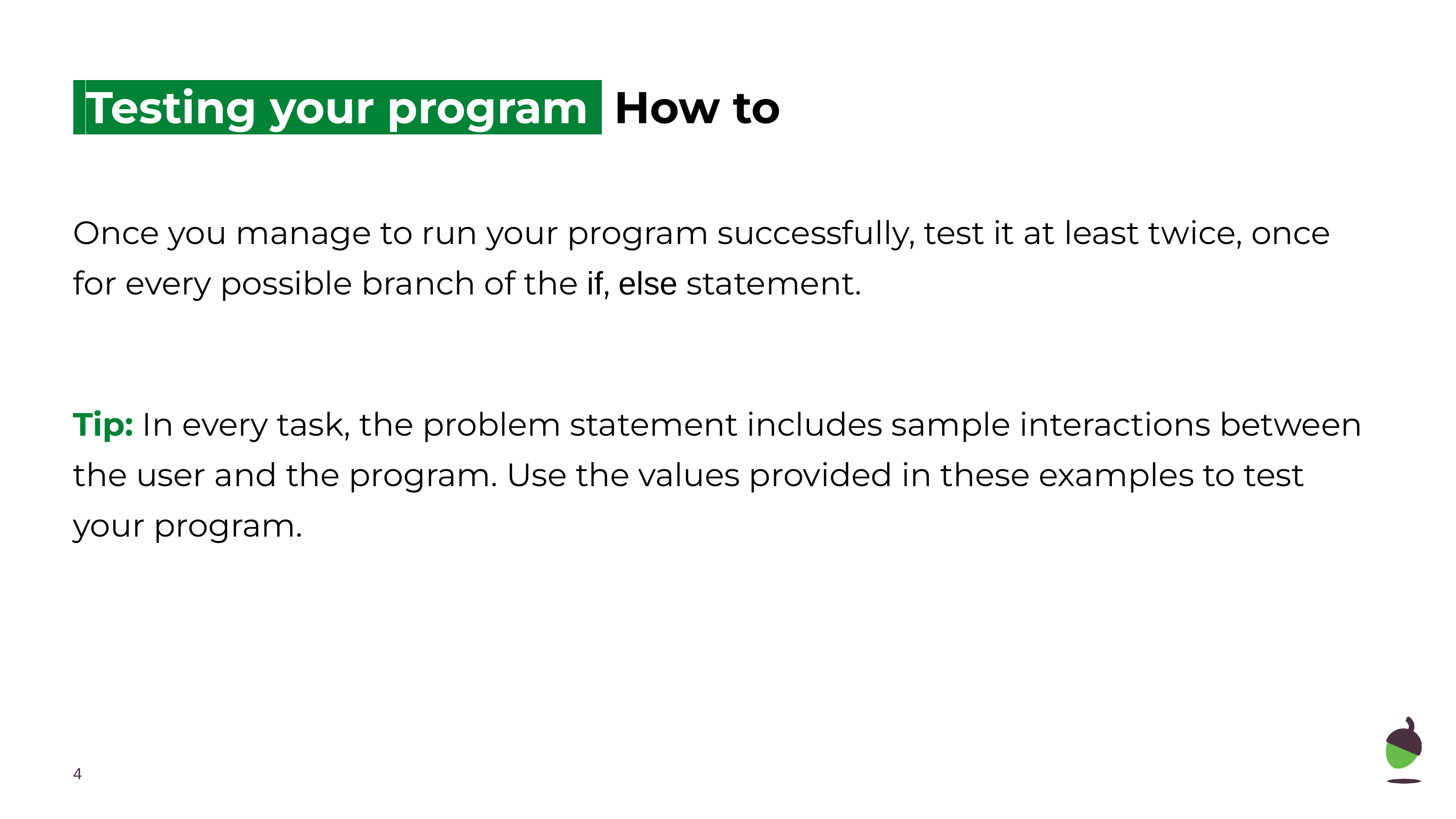

# Testing your program  How to
Once you manage to run your program successfully, test it at least twice, once for every possible branch of the if, else statement.

Tip: In every task, the problem statement includes sample interactions between the user and the program. Use the values provided in these examples to test your program.
4